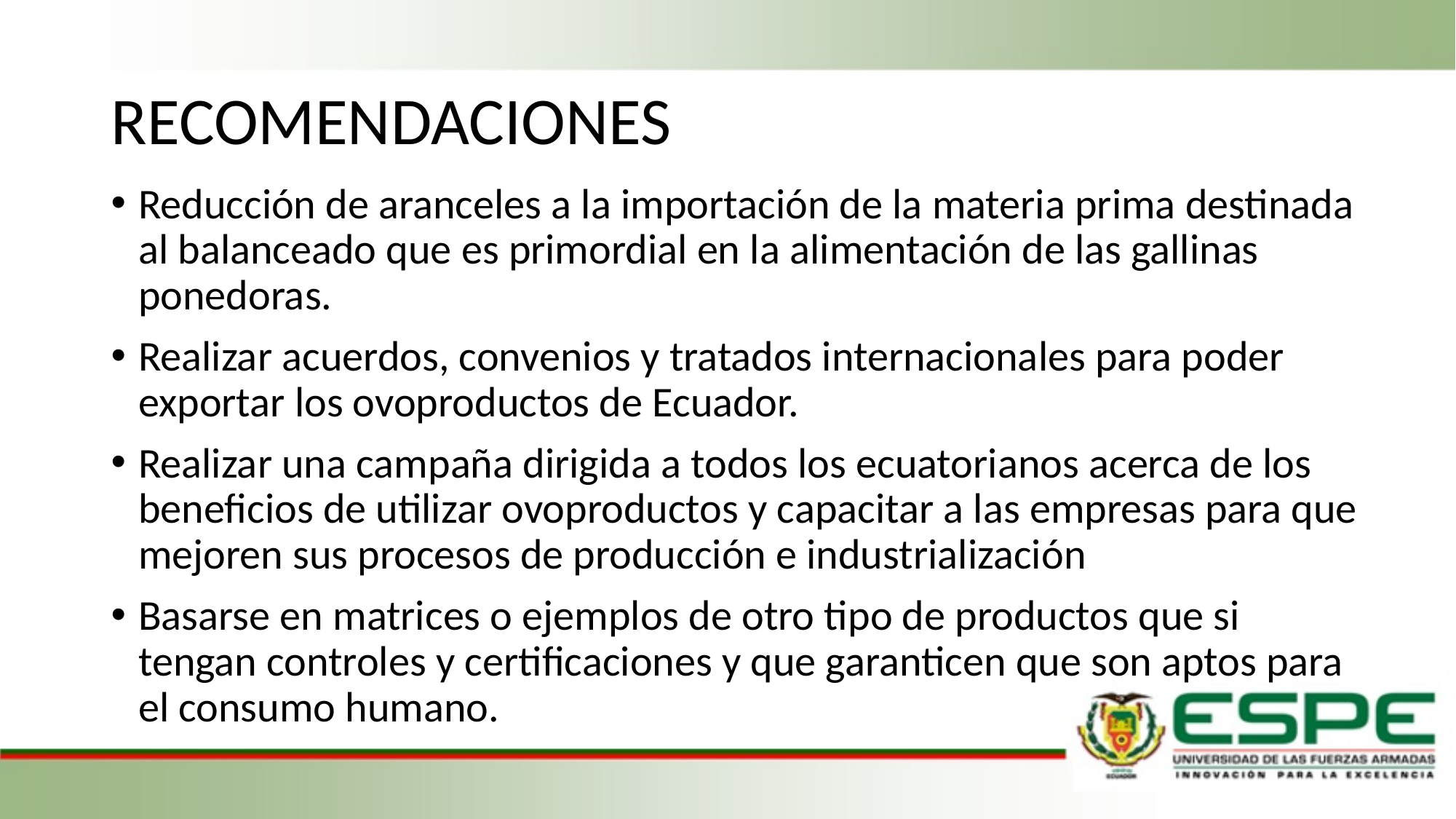

# RECOMENDACIONES
Reducción de aranceles a la importación de la materia prima destinada al balanceado que es primordial en la alimentación de las gallinas ponedoras.
Realizar acuerdos, convenios y tratados internacionales para poder exportar los ovoproductos de Ecuador.
Realizar una campaña dirigida a todos los ecuatorianos acerca de los beneficios de utilizar ovoproductos y capacitar a las empresas para que mejoren sus procesos de producción e industrialización
Basarse en matrices o ejemplos de otro tipo de productos que si tengan controles y certificaciones y que garanticen que son aptos para el consumo humano.